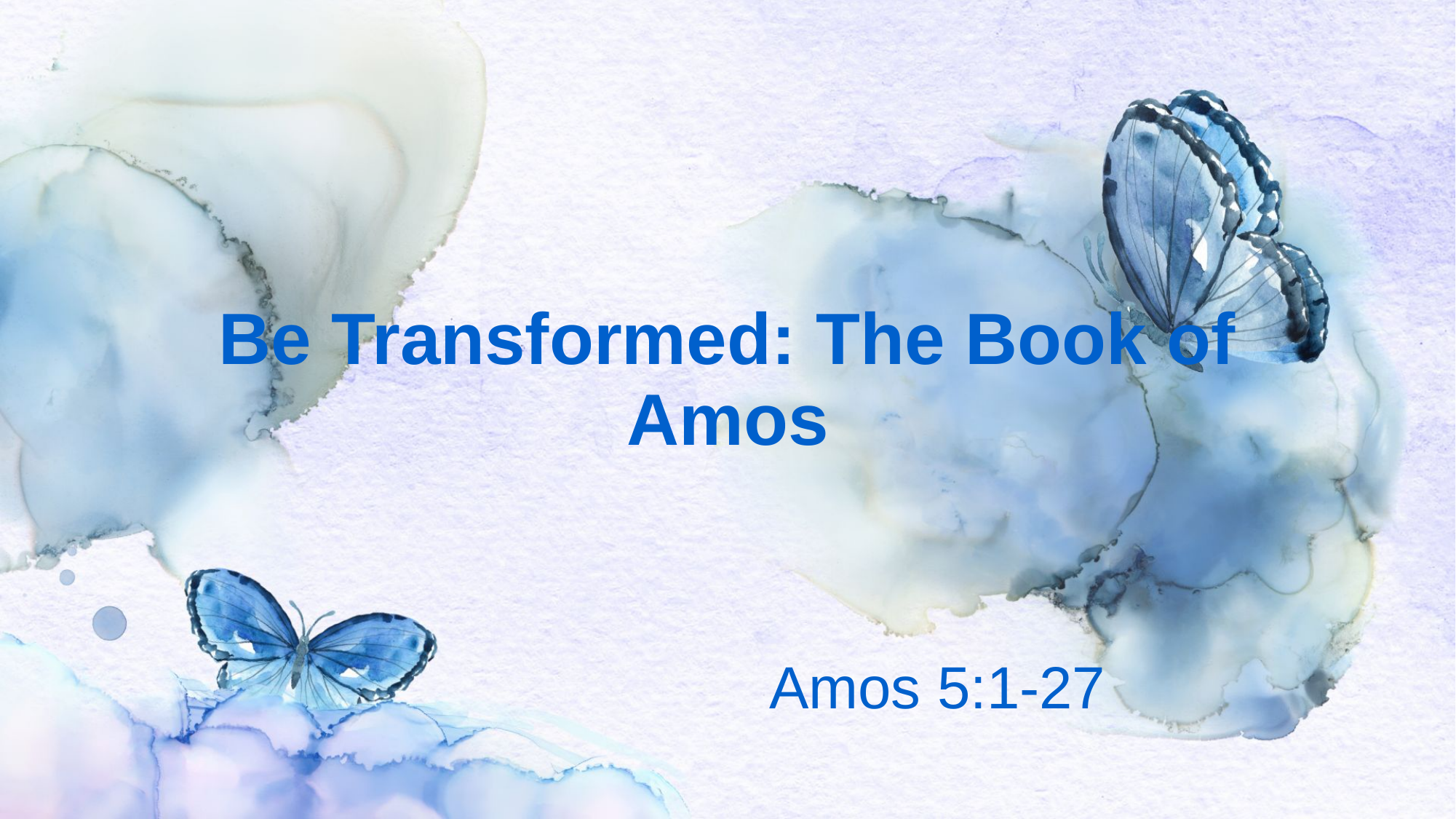

# Be Transformed: The Book of Amos
Amos 5:1-27